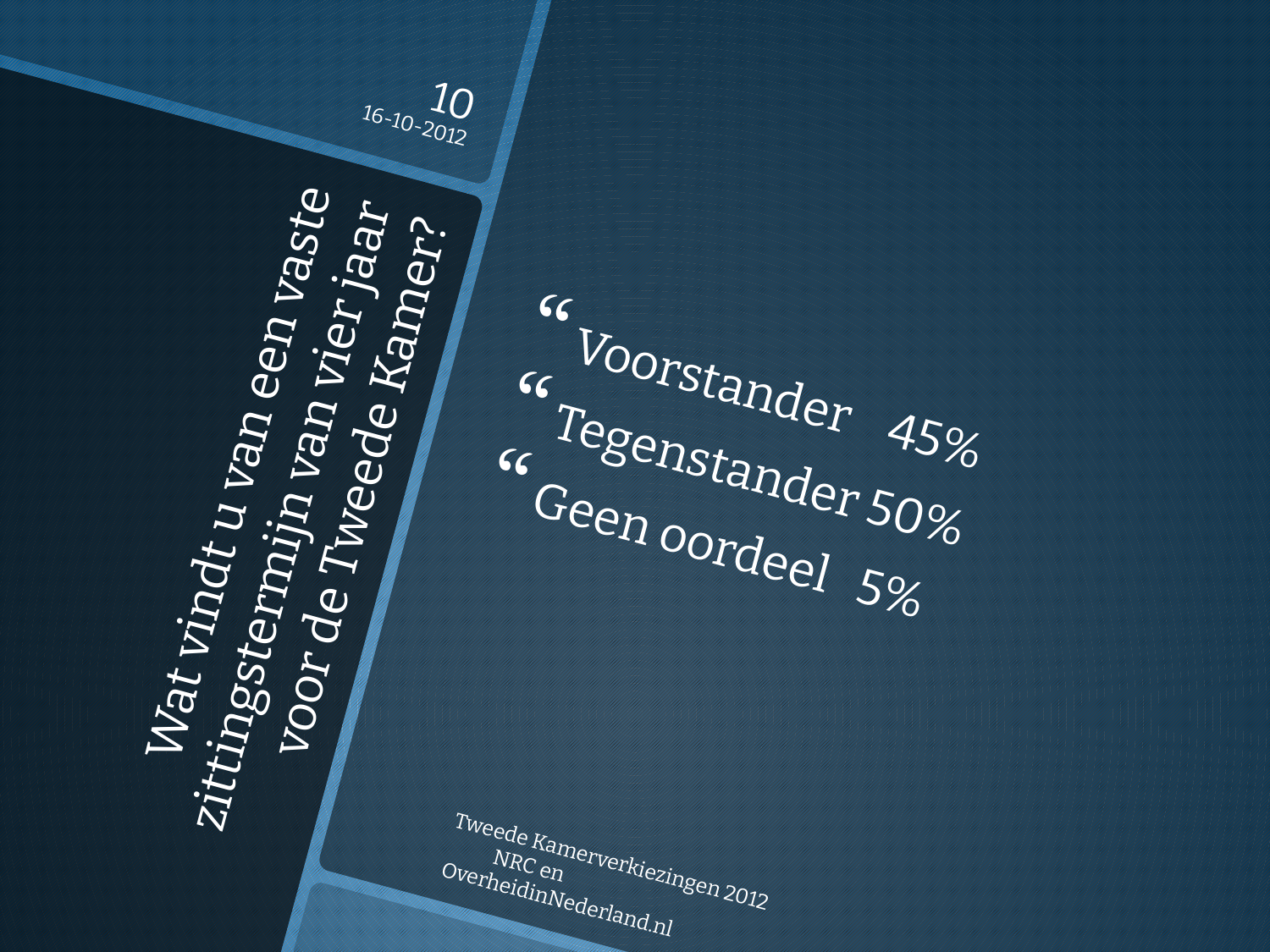

10
16-10-2012
Voorstander    45%
Tegenstander 50%
Geen oordeel   5%
# Wat vindt u van een vaste zittingstermijn van vier jaar voor de Tweede Kamer?
Tweede Kamerverkiezingen 2012            NRC en OverheidinNederland.nl